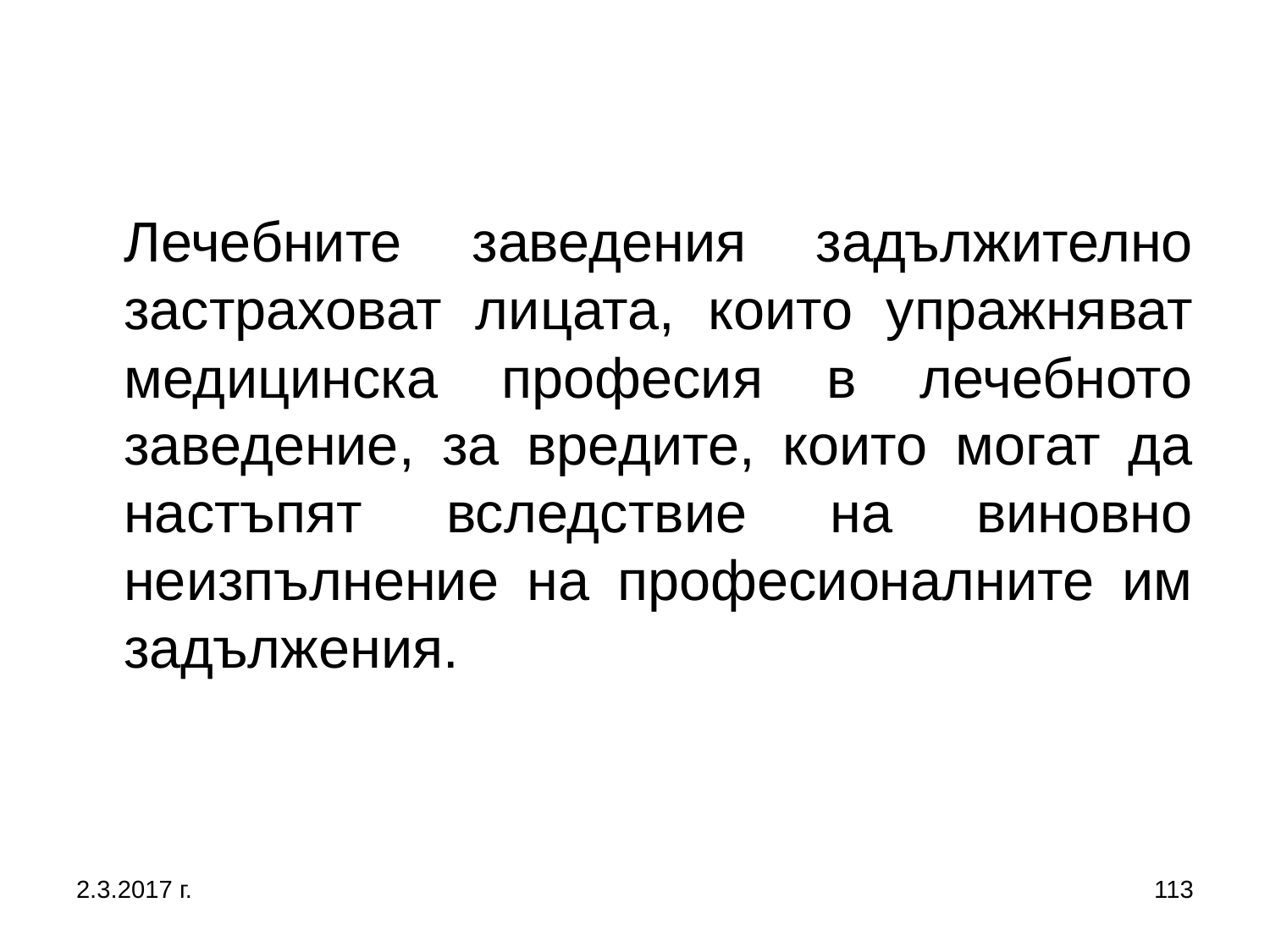

Лечебните заведения задължително застраховат лицата, които упражняват медицинска професия в лечебното заведение, за вредите, които могат да настъпят вследствие на виновно неизпълнение на професионалните им задължения.
2.3.2017 г.
113